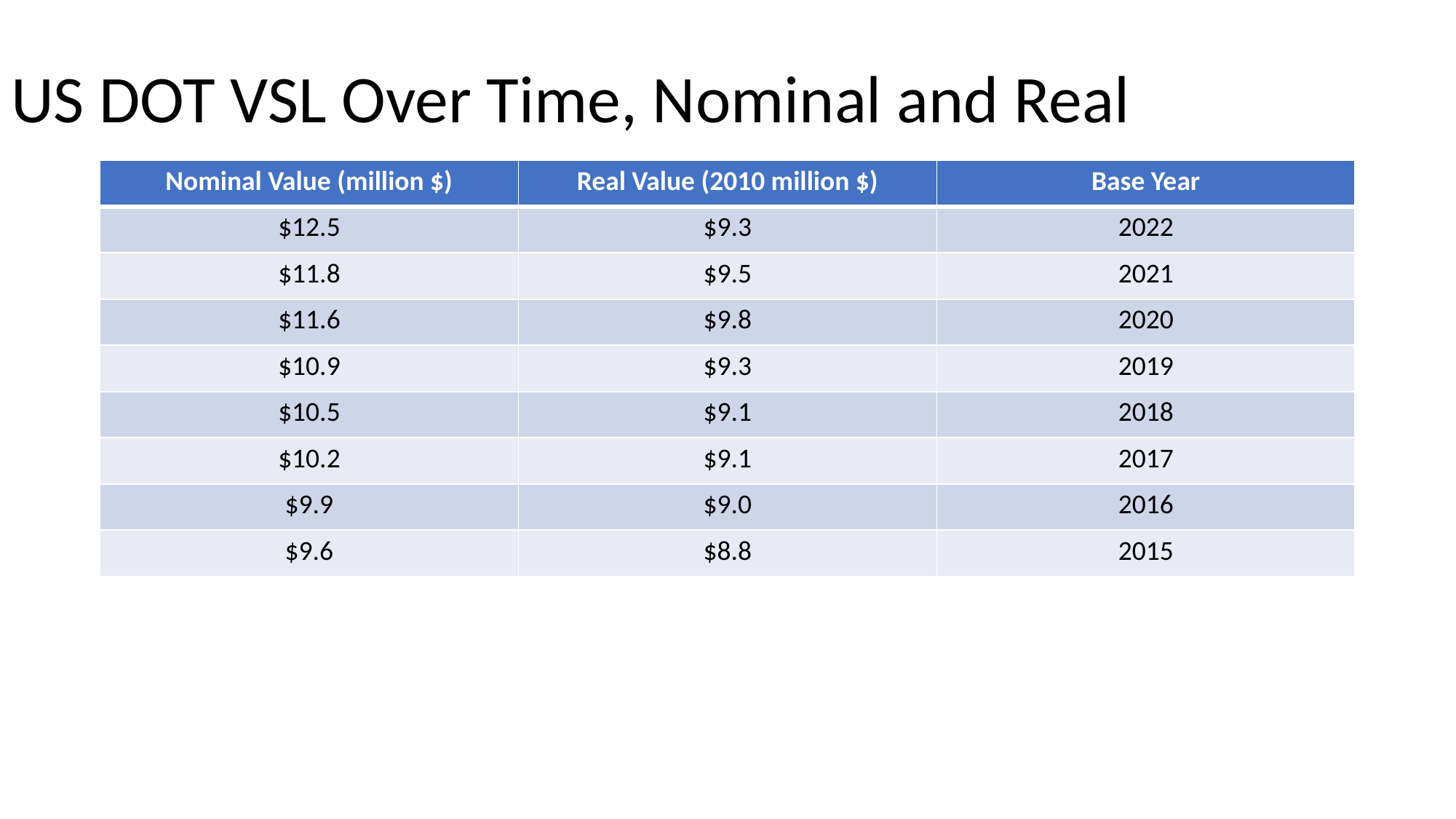

# US DOT VSL Over Time, Nominal and Real
| Nominal Value (million $) | Real Value (2010 million $) | Base Year |
| --- | --- | --- |
| $12.5 | $9.3 | 2022 |
| $11.8 | $9.5 | 2021 |
| $11.6 | $9.8 | 2020 |
| $10.9 | $9.3 | 2019 |
| $10.5 | $9.1 | 2018 |
| $10.2 | $9.1 | 2017 |
| $9.9 | $9.0 | 2016 |
| $9.6 | $8.8 | 2015 |